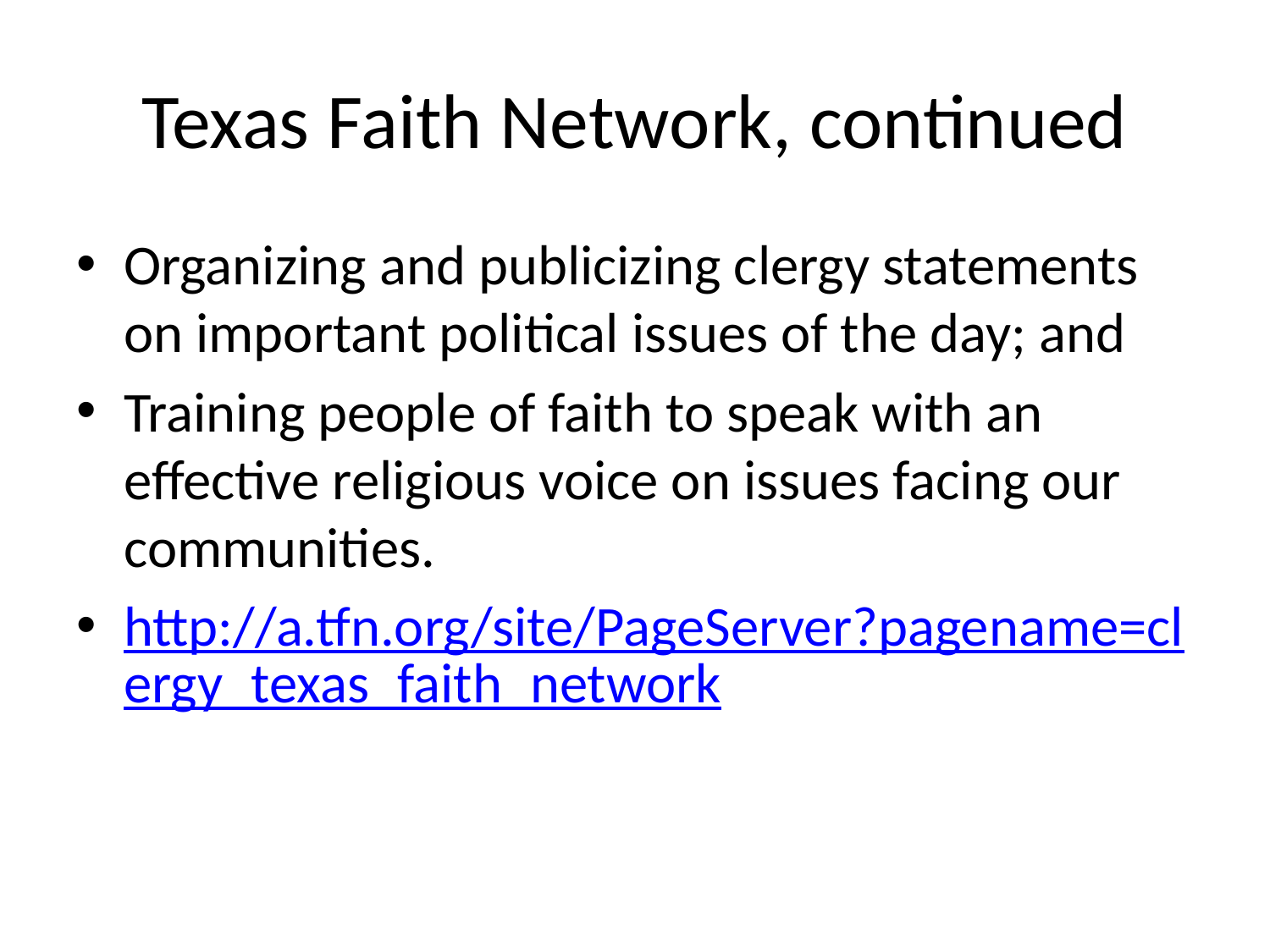

# Texas Faith Network, continued
Organizing and publicizing clergy statements on important political issues of the day; and
Training people of faith to speak with an effective religious voice on issues facing our communities.
http://a.tfn.org/site/PageServer?pagename=clergy_texas_faith_network